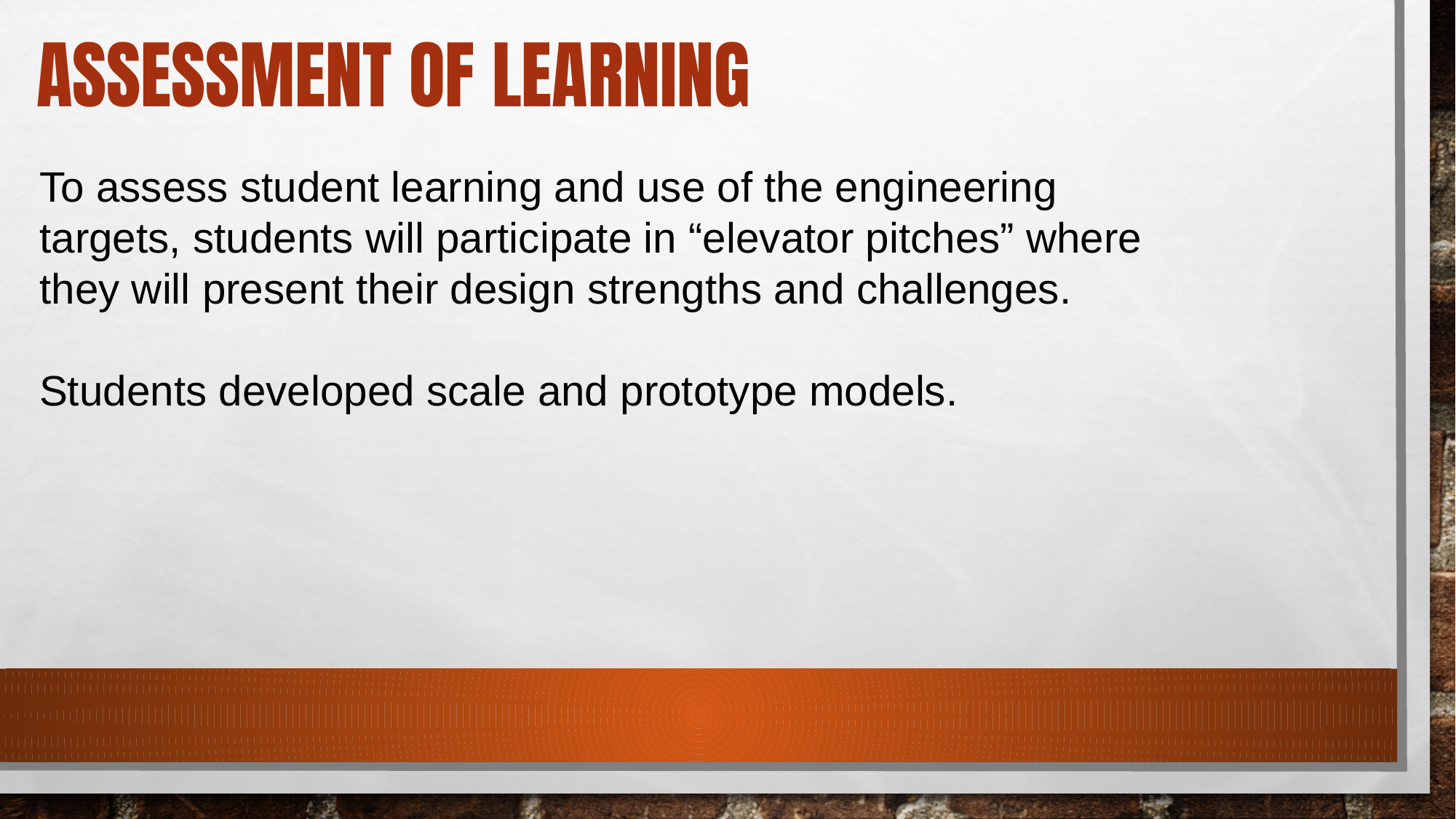

# Assessment of Learning
To assess student learning and use of the engineering targets, students will participate in “elevator pitches” where they will present their design strengths and challenges.

Students developed scale and prototype models.